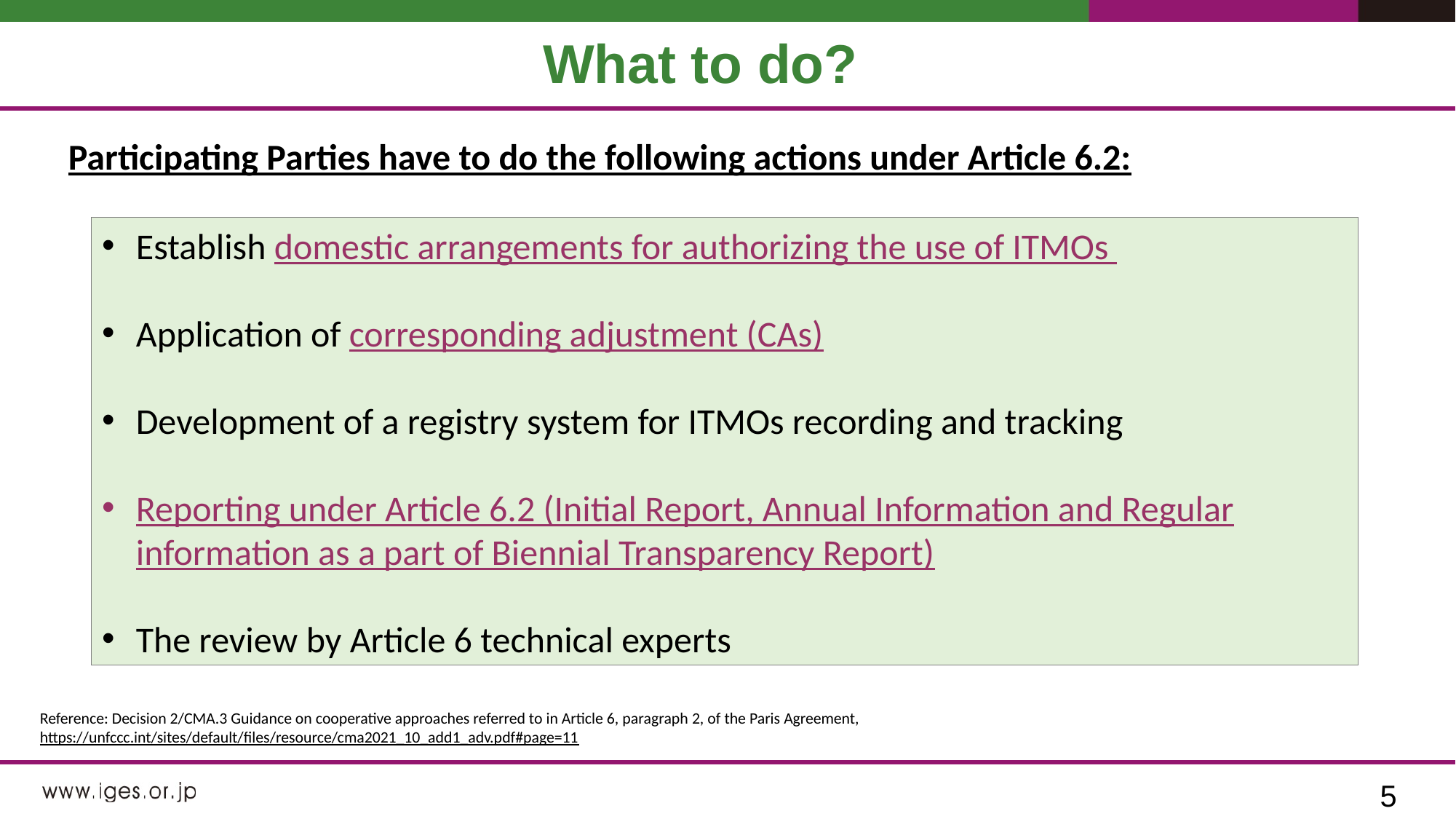

# What to do?
Participating Parties have to do the following actions under Article 6.2:
Establish domestic arrangements for authorizing the use of ITMOs

Application of corresponding adjustment (CAs)

Development of a registry system for ITMOs recording and tracking

Reporting under Article 6.2 (Initial Report, Annual Information and Regular information as a part of Biennial Transparency Report)

The review by Article 6 technical experts
Reference: Decision 2/CMA.3 Guidance on cooperative approaches referred to in Article 6, paragraph 2, of the Paris Agreement,
https://unfccc.int/sites/default/files/resource/cma2021_10_add1_adv.pdf#page=11